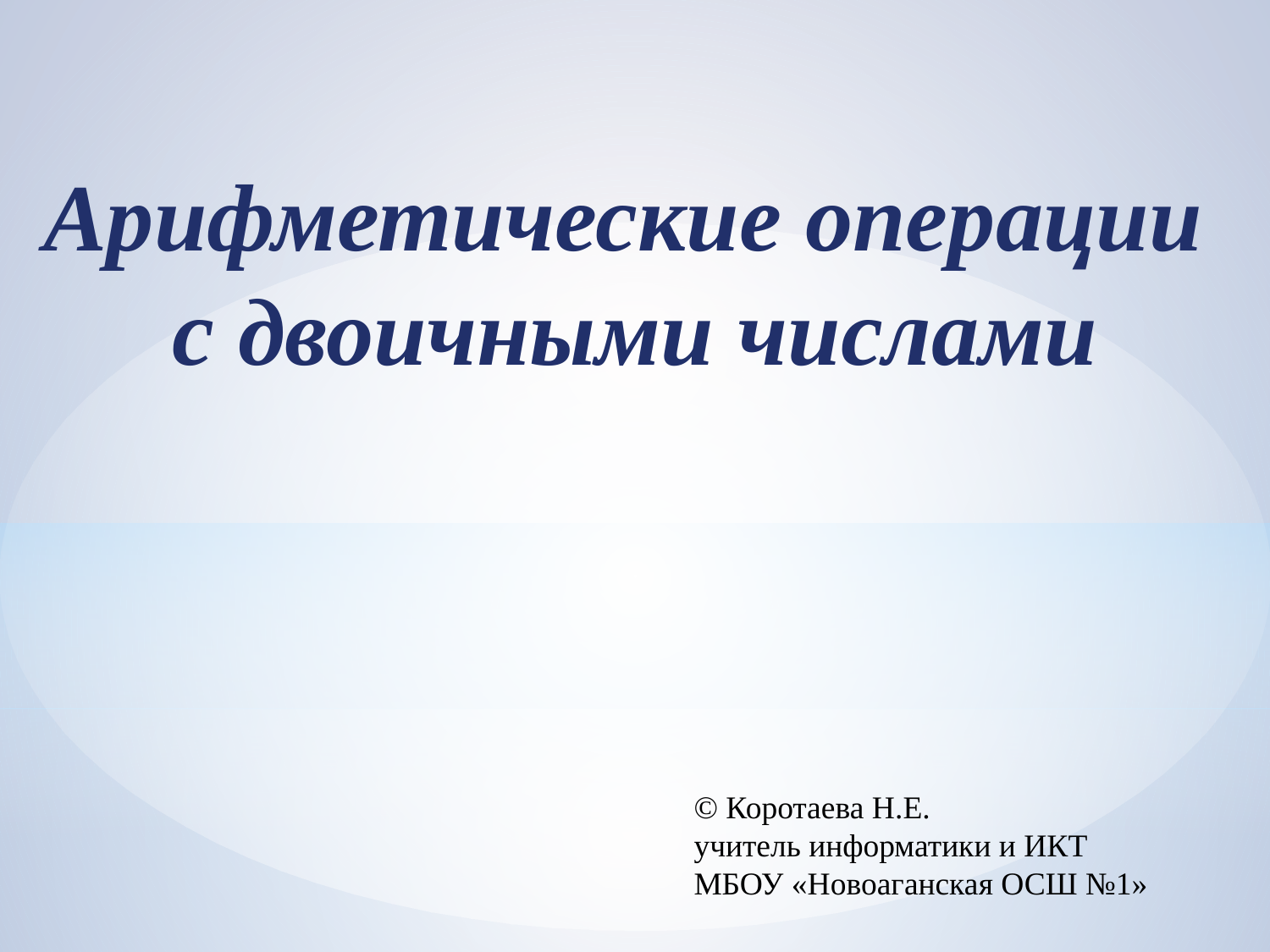

Арифметические операции
с двоичными числами
© Коротаева Н.Е.
учитель информатики и ИКТ
МБОУ «Новоаганская ОСШ №1»